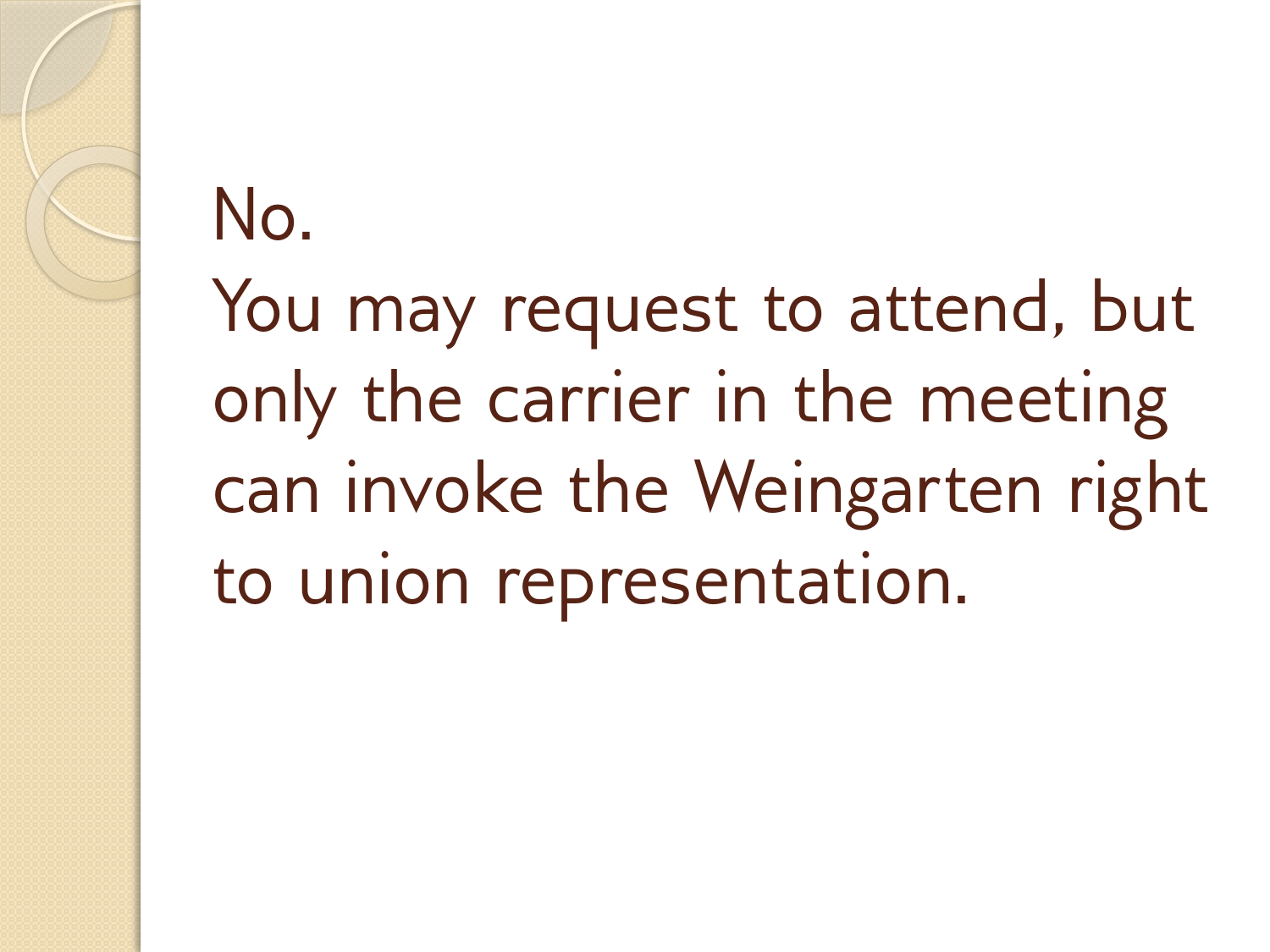

# No. You may request to attend, but only the carrier in the meeting can invoke the Weingarten right to union representation.